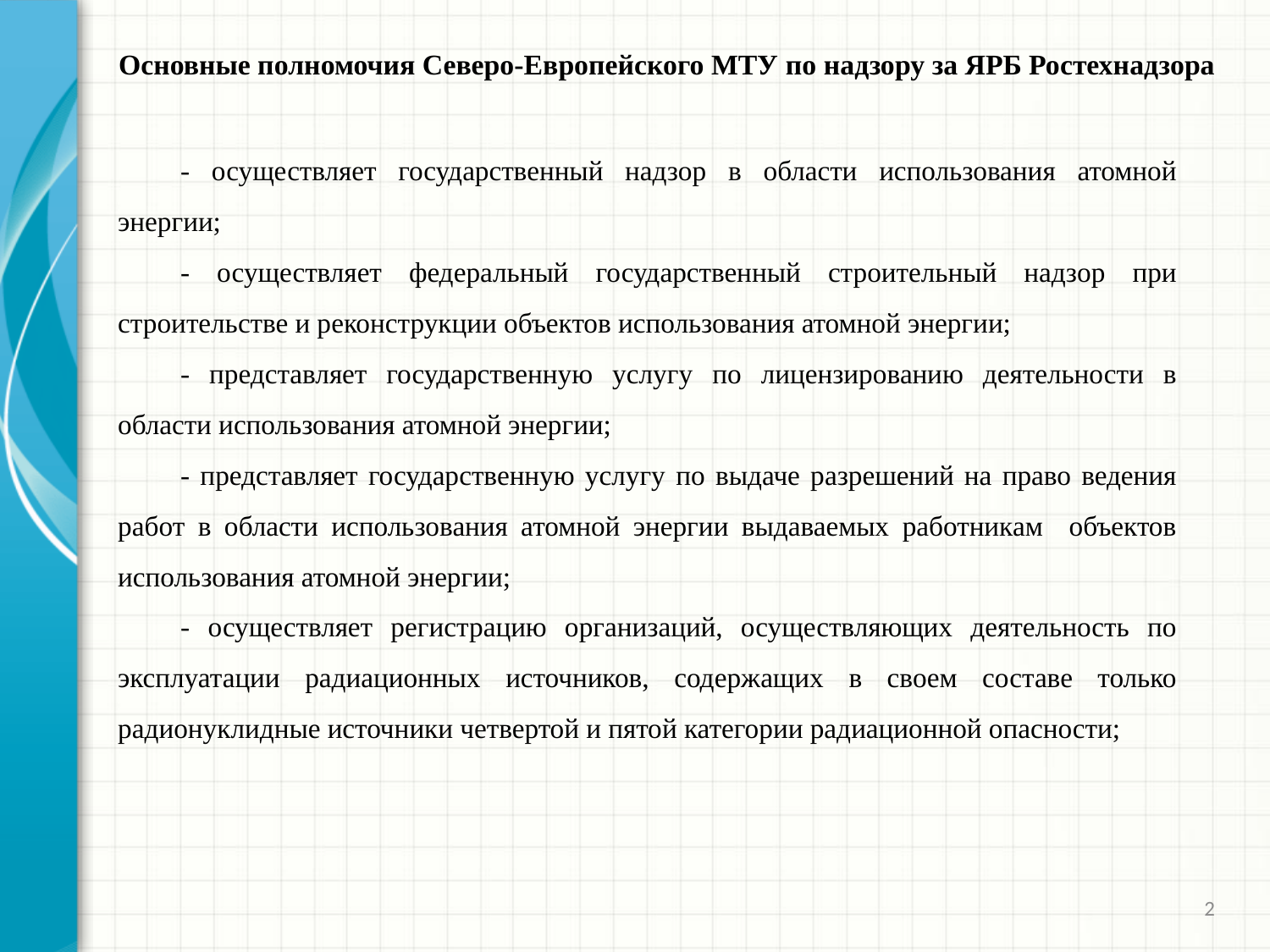

# Основные полномочия Северо-Европейского МТУ по надзору за ЯРБ Ростехнадзора
- осуществляет государственный надзор в области использования атомной энергии;
- осуществляет федеральный государственный строительный надзор при строительстве и реконструкции объектов использования атомной энергии;
- представляет государственную услугу по лицензированию деятельности в области использования атомной энергии;
- представляет государственную услугу по выдаче разрешений на право ведения работ в области использования атомной энергии выдаваемых работникам  объектов использования атомной энергии;
- осуществляет регистрацию организаций, осуществляющих деятельность по эксплуатации радиационных источников, содержащих в своем составе только радионуклидные источники четвертой и пятой категории радиационной опасности;
2